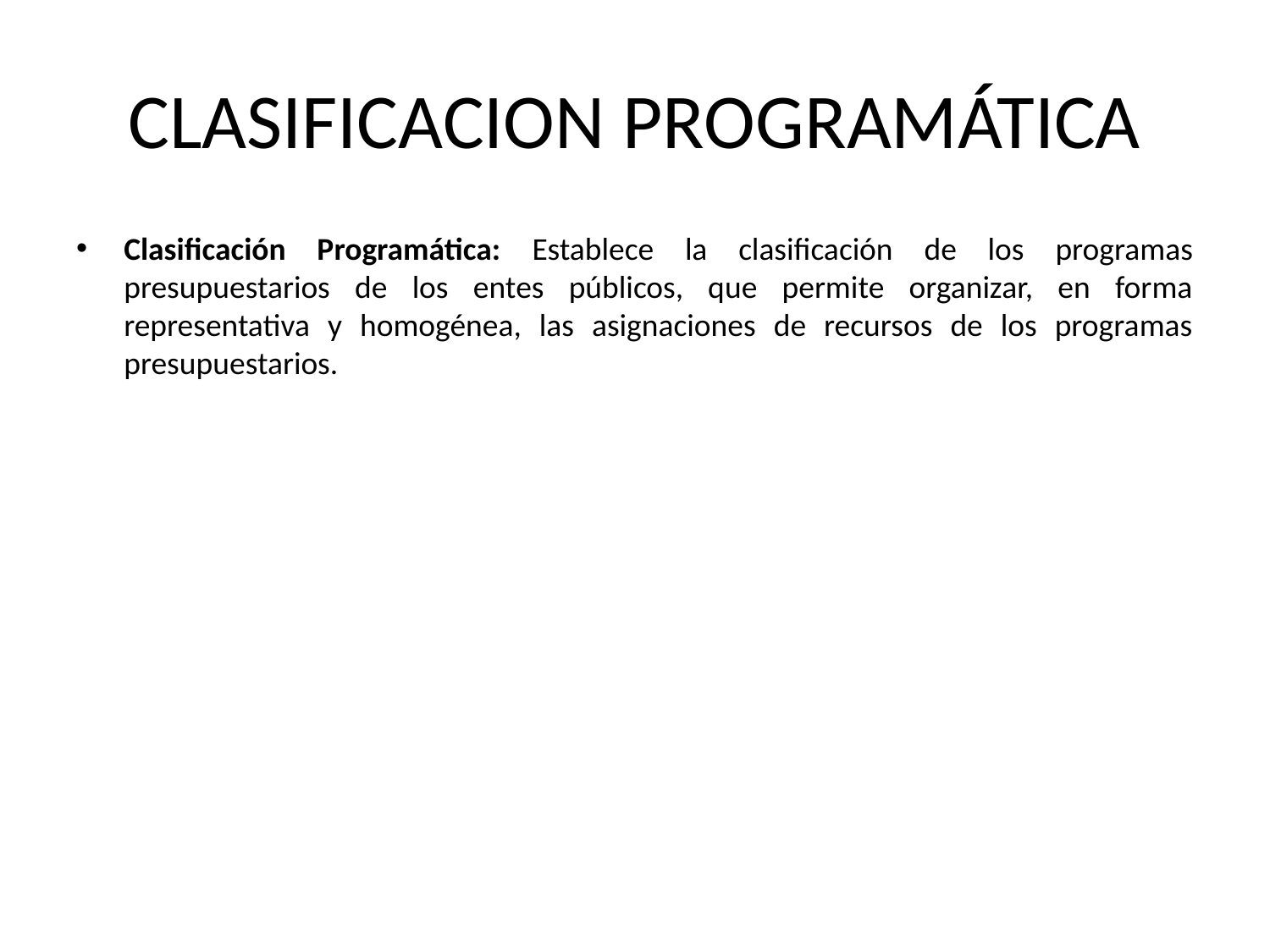

# CLASIFICACION PROGRAMÁTICA
Clasificación Programática: Establece la clasificación de los programas presupuestarios de los entes públicos, que permite organizar, en forma representativa y homogénea, las asignaciones de recursos de los programas presupuestarios.